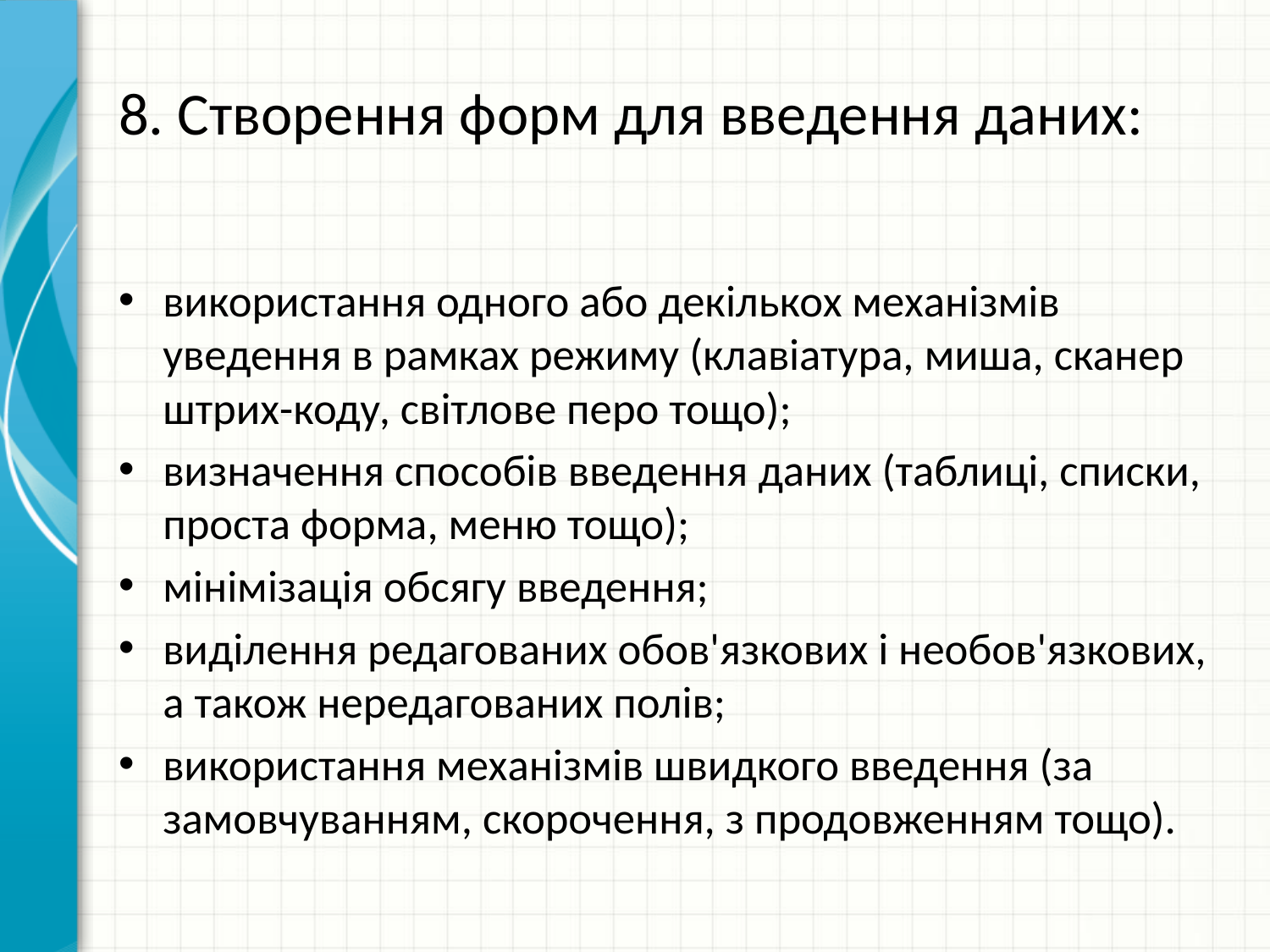

# 8. Створення форм для введення даних:
використання одного або декількох механізмів уведення в рамках режиму (клавіатура, миша, сканер штрих-коду, світлове перо тощо);
визначення способів введення даних (таблиці, списки, проста форма, меню тощо);
мінімізація обсягу введення;
виділення редагованих обов'язкових і необов'язкових, а також нередагованих полів;
використання механізмів швидкого введення (за замовчуванням, скорочення, з продовженням тощо).